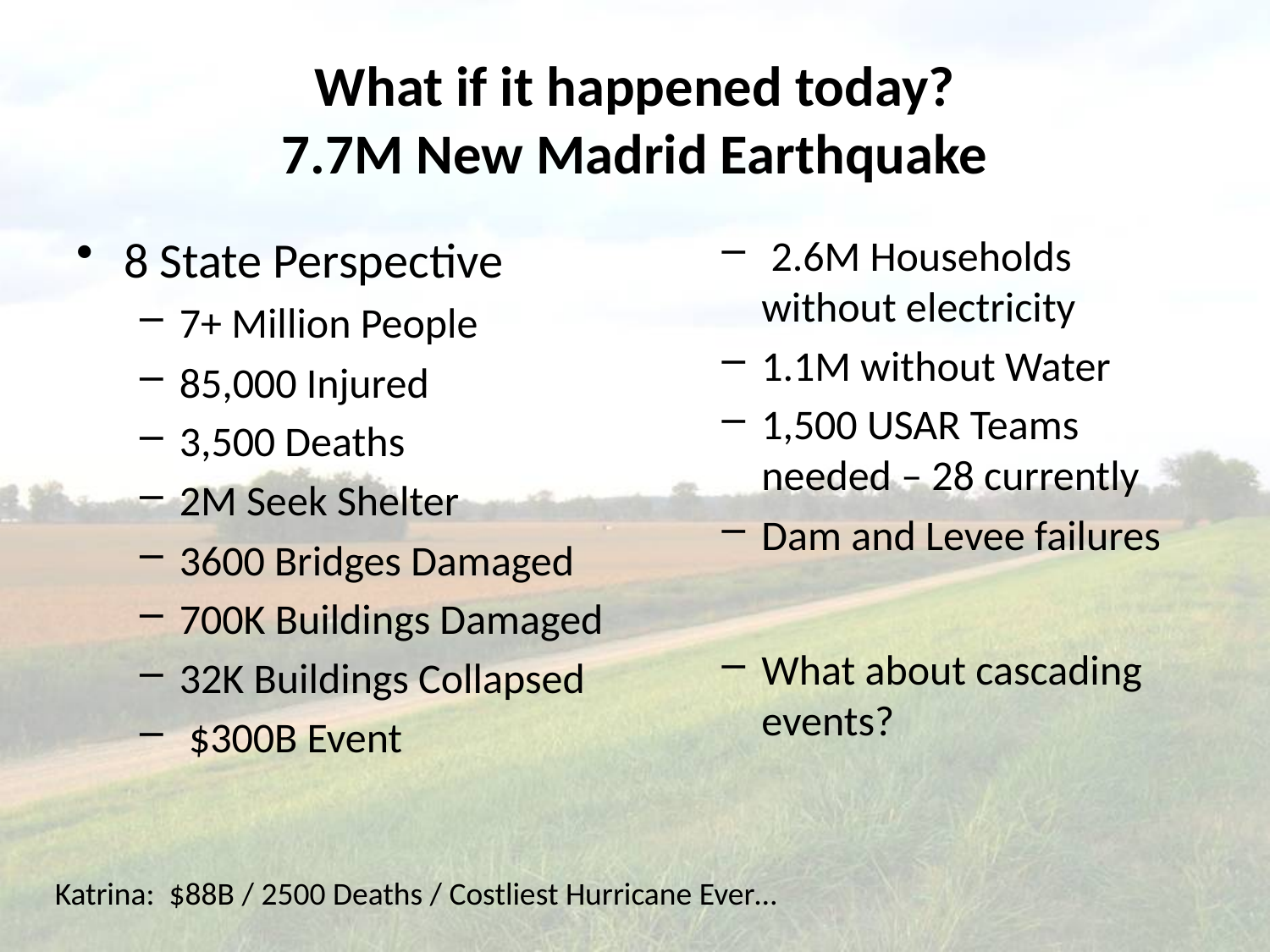

What if it happened today?
7.7M New Madrid Earthquake
8 State Perspective
7+ Million People
85,000 Injured
3,500 Deaths
2M Seek Shelter
3600 Bridges Damaged
700K Buildings Damaged
32K Buildings Collapsed
 $300B Event

 2.6M Households without electricity
1.1M without Water
1,500 USAR Teams needed – 28 currently
Dam and Levee failures

What about cascading events?
Katrina:  $88B / 2500 Deaths / Costliest Hurricane Ever…